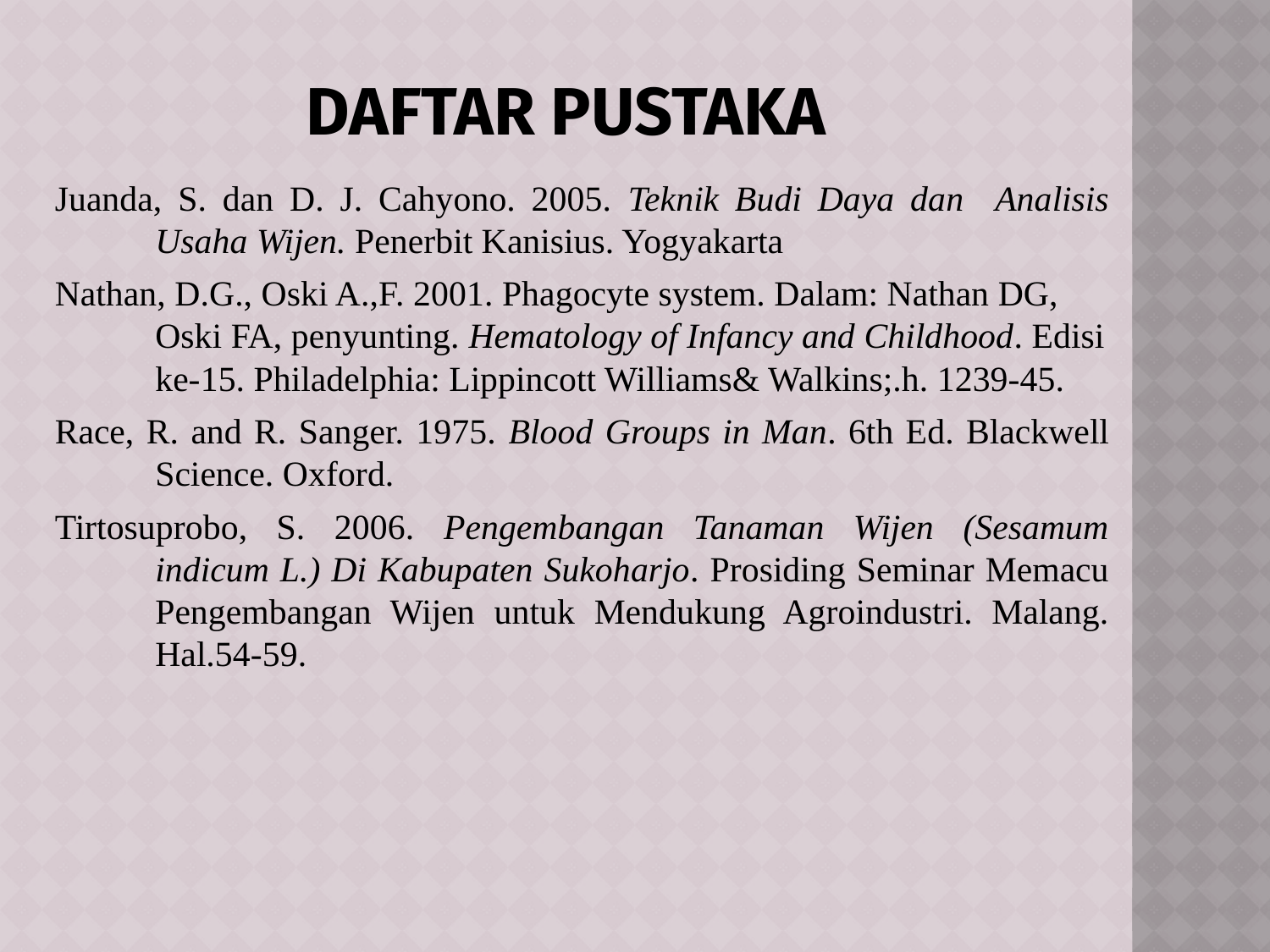

# Daftar Pustaka
Juanda, S. dan D. J. Cahyono. 2005. Teknik Budi Daya dan  Analisis Usaha Wijen. Penerbit Kanisius. Yogyakarta
Nathan, D.G., Oski A.,F. 2001. Phagocyte system. Dalam: Nathan DG, Oski FA, penyunting. Hematology of Infancy and Childhood. Edisi ke-15. Philadelphia: Lippincott Williams& Walkins;.h. 1239-45.
Race, R. and R. Sanger. 1975. Blood Groups in Man. 6th Ed. Blackwell Science. Oxford.
Tirtosuprobo, S. 2006. Pengembangan Tanaman Wijen (Sesamum indicum L.) Di Kabupaten Sukoharjo. Prosiding Seminar Memacu Pengembangan Wijen untuk Mendukung Agroindustri. Malang. Hal.54-59.